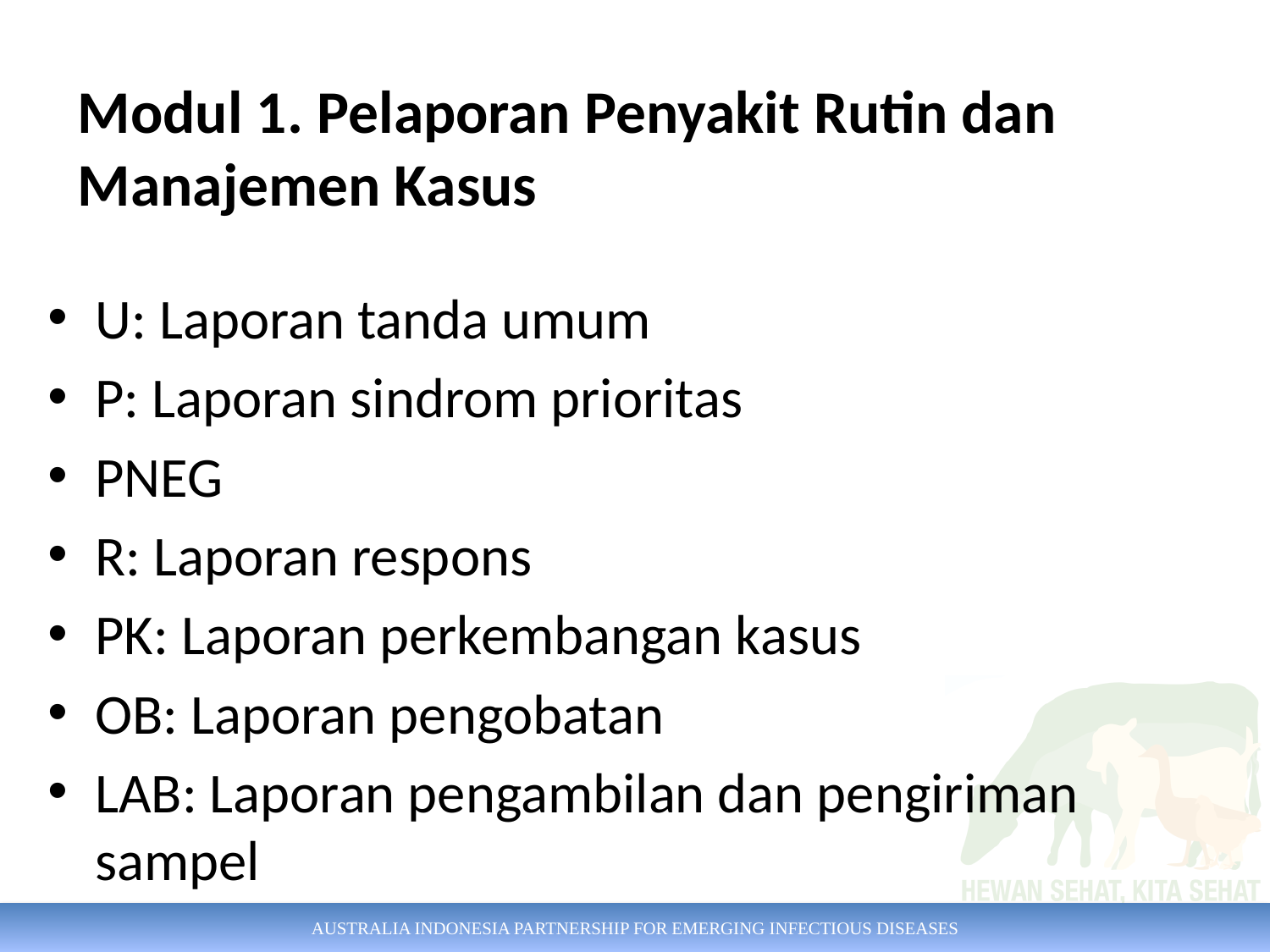

# Modul 1. Pelaporan Penyakit Rutin dan Manajemen Kasus
U: Laporan tanda umum
P: Laporan sindrom prioritas
PNEG
R: Laporan respons
PK: Laporan perkembangan kasus
OB: Laporan pengobatan
LAB: Laporan pengambilan dan pengiriman sampel